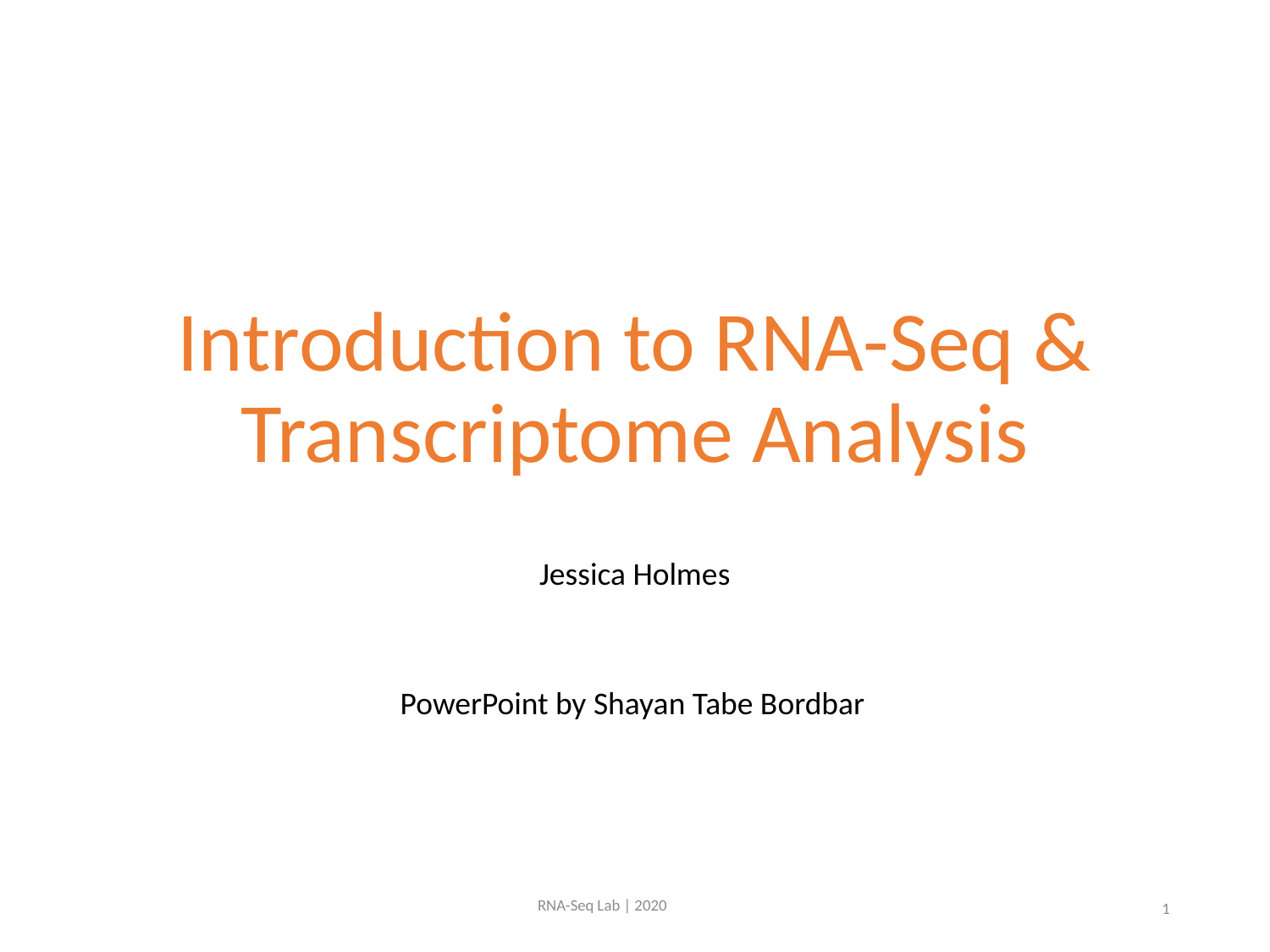

# Introduction to RNA-Seq & Transcriptome Analysis

Jessica Holmes
PowerPoint by Shayan Tabe Bordbar
RNA-Seq Lab | 2020
1